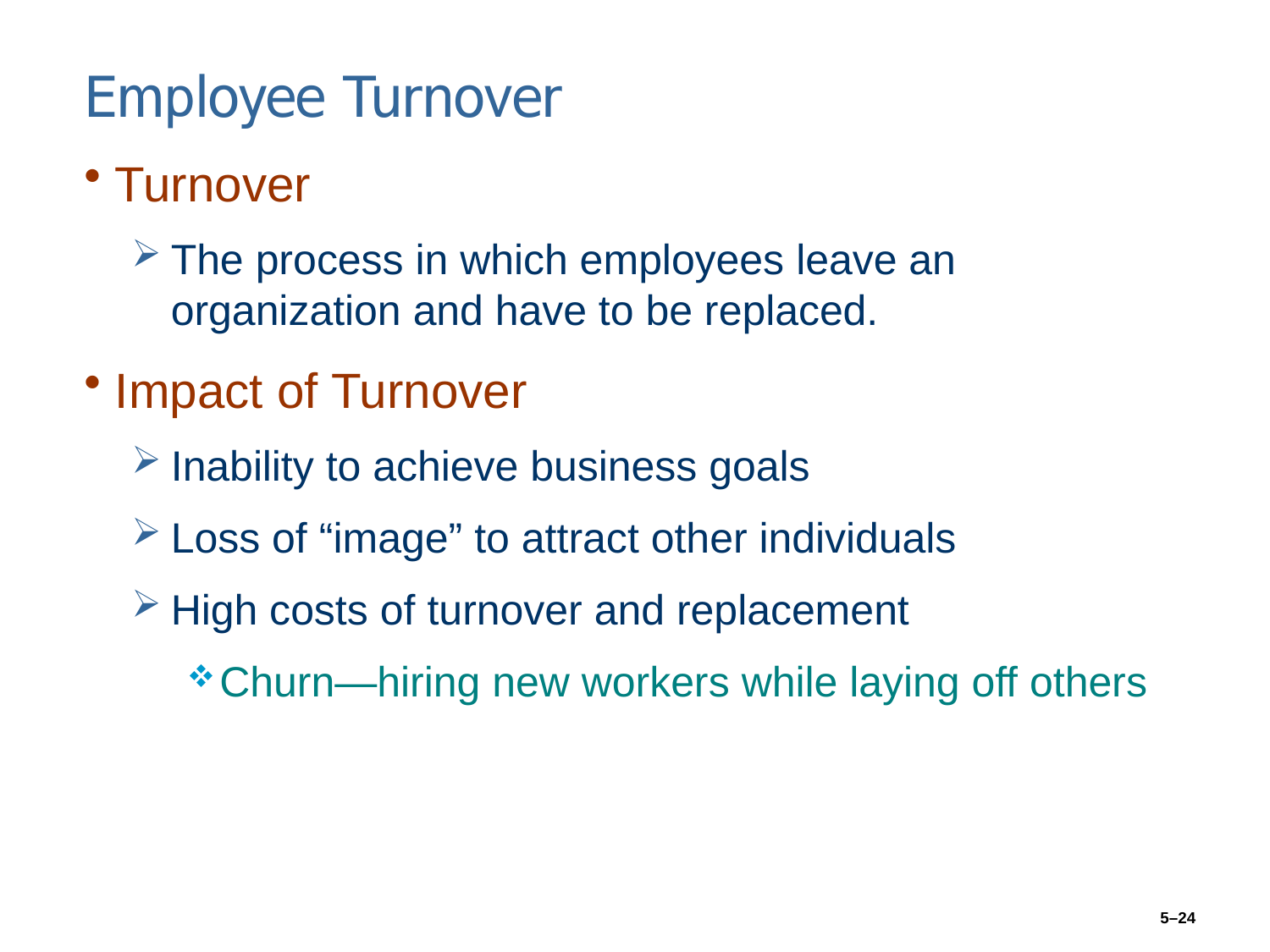

# Employee Turnover
Turnover
The process in which employees leave an organization and have to be replaced.
Impact of Turnover
Inability to achieve business goals
Loss of “image” to attract other individuals
High costs of turnover and replacement
Churn—hiring new workers while laying off others
5–24